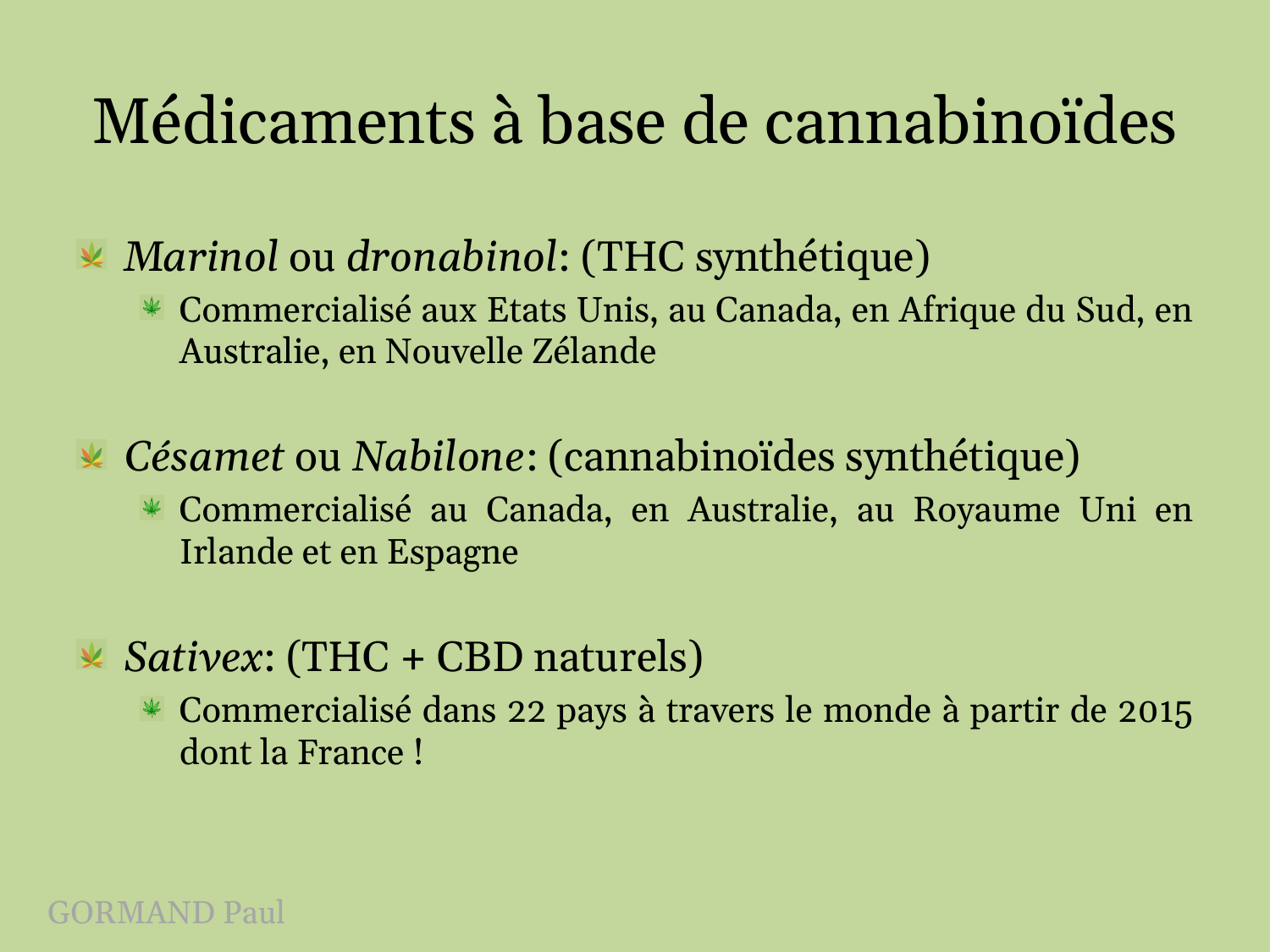

# Médicaments à base de cannabinoïdes
Marinol ou dronabinol: (THC synthétique)
Commercialisé aux Etats Unis, au Canada, en Afrique du Sud, en Australie, en Nouvelle Zélande

Césamet ou Nabilone: (cannabinoïdes synthétique)
Commercialisé au Canada, en Australie, au Royaume Uni en Irlande et en Espagne

Sativex: (THC + CBD naturels)
Commercialisé dans 22 pays à travers le monde à partir de 2015 dont la France !